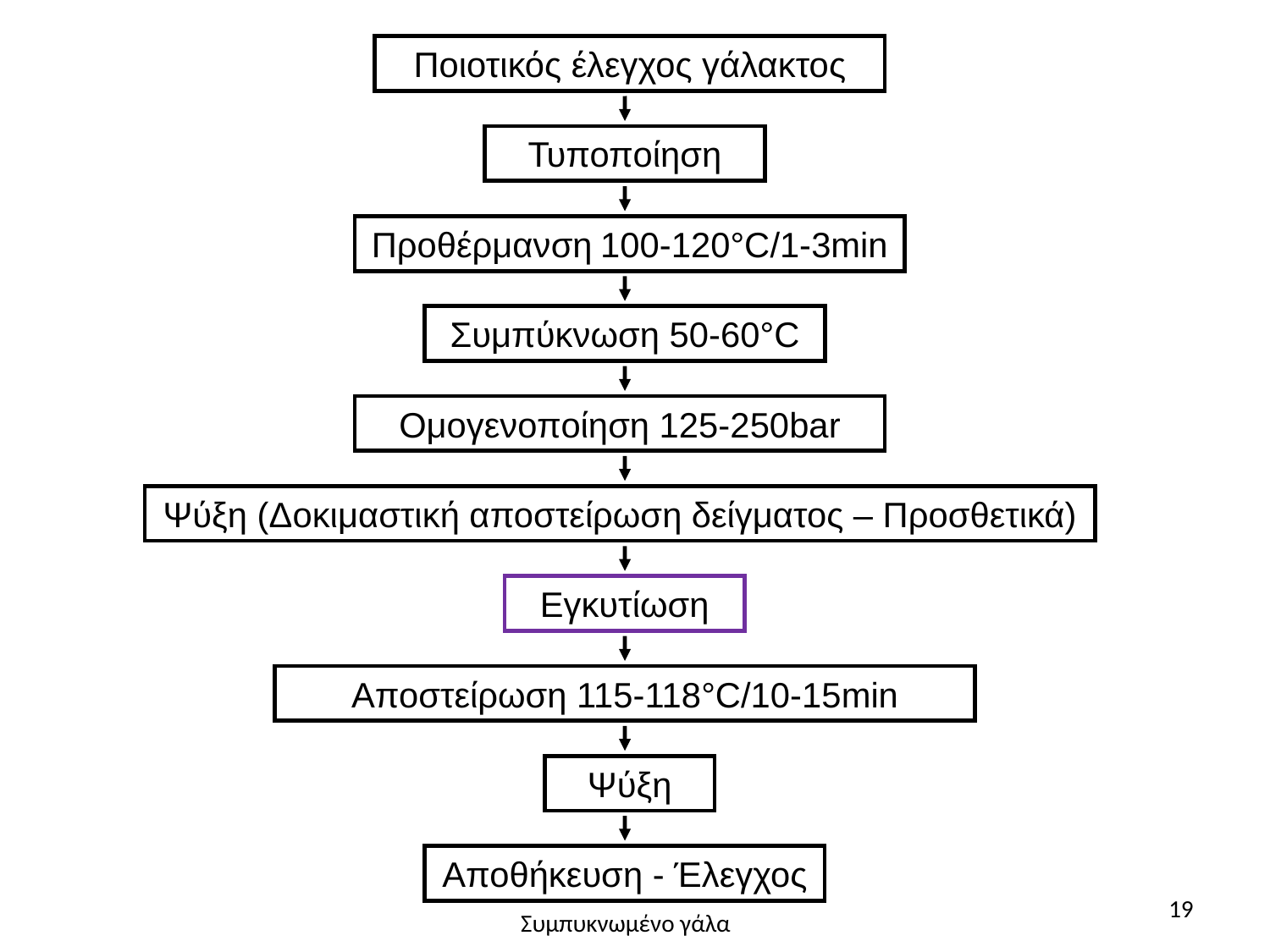

Ποιοτικός έλεγχος γάλακτος

Τυποποίηση

Προθέρμανση 100-120°C/1-3min

Συμπύκνωση 50-60°C

Ομογενοποίηση 125-250bar

Ψύξη (Δοκιμαστική αποστείρωση δείγματος – Προσθετικά)

Εγκυτίωση

Αποστείρωση 115-118°C/10-15min

Ψύξη

Αποθήκευση - Έλεγχος
19
Συμπυκνωμένο γάλα